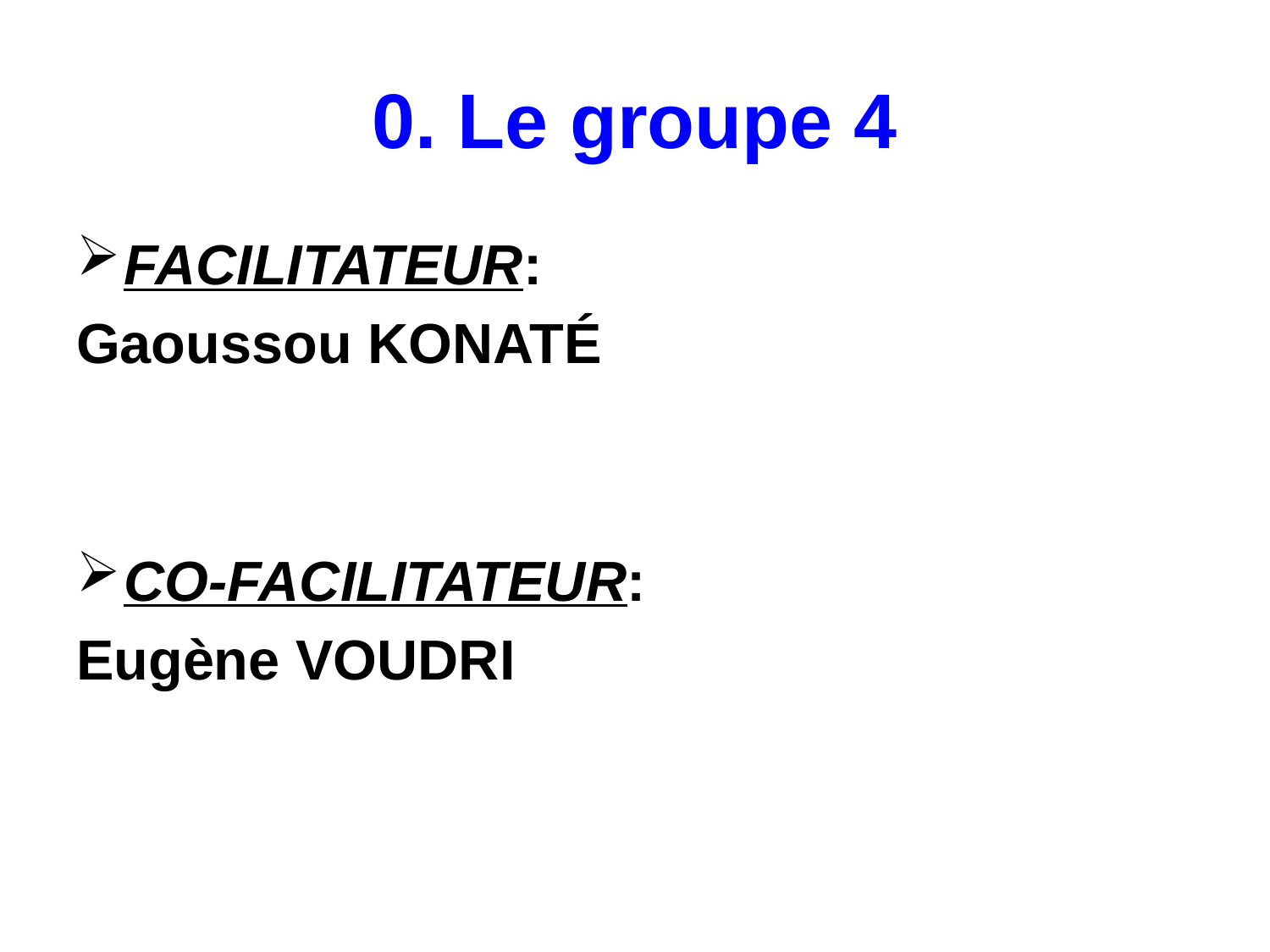

# 0. Le groupe 4
FACILITATEUR:
Gaoussou KONATÉ

CO-FACILITATEUR:
Eugène VOUDRI